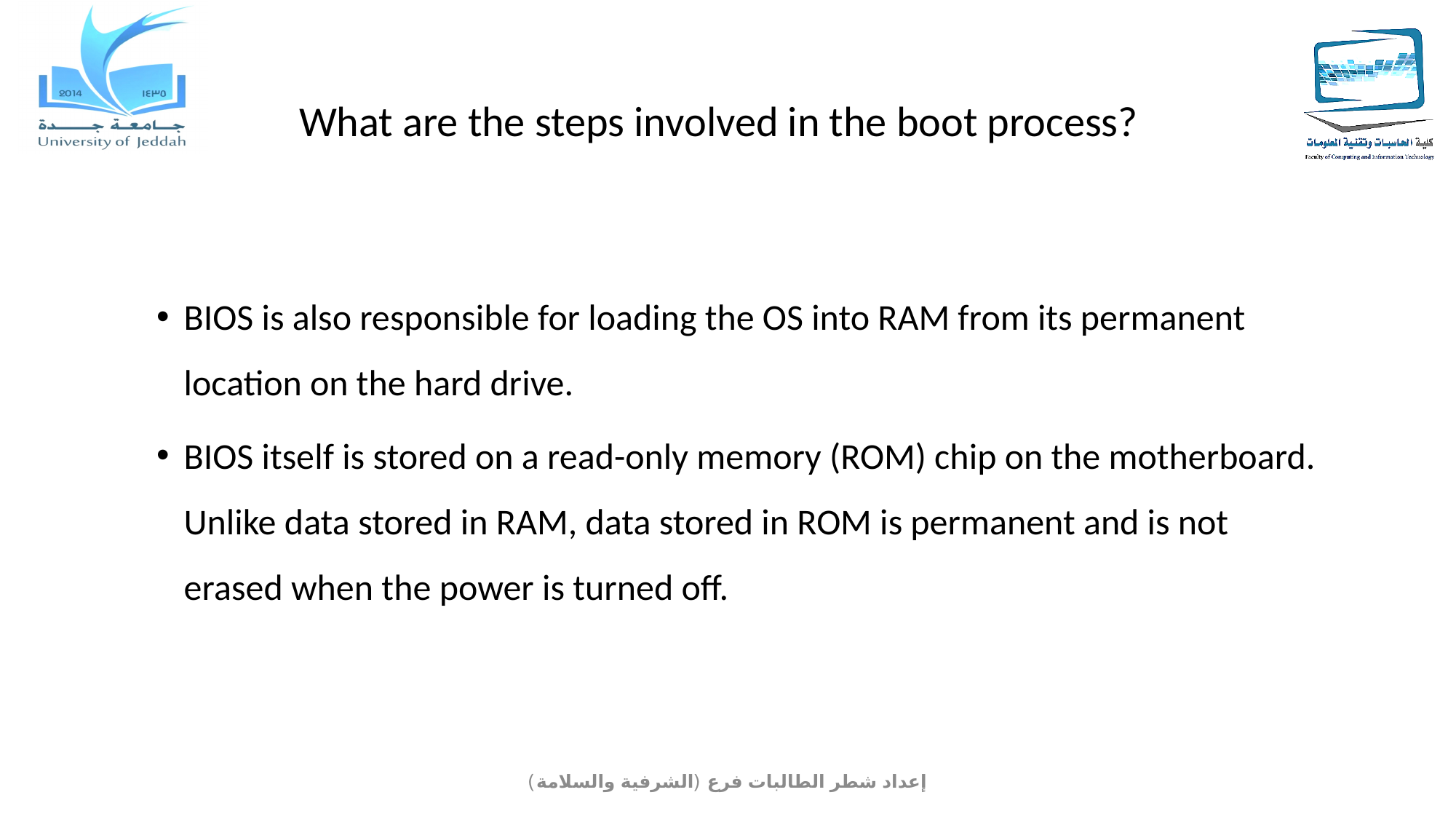

# What are the steps involved in the boot process?
BIOS is also responsible for loading the OS into RAM from its permanent location on the hard drive.
BIOS itself is stored on a read-only memory (ROM) chip on the motherboard. Unlike data stored in RAM, data stored in ROM is permanent and is not erased when the power is turned off.
إعداد شطر الطالبات فرع (الشرفية والسلامة)